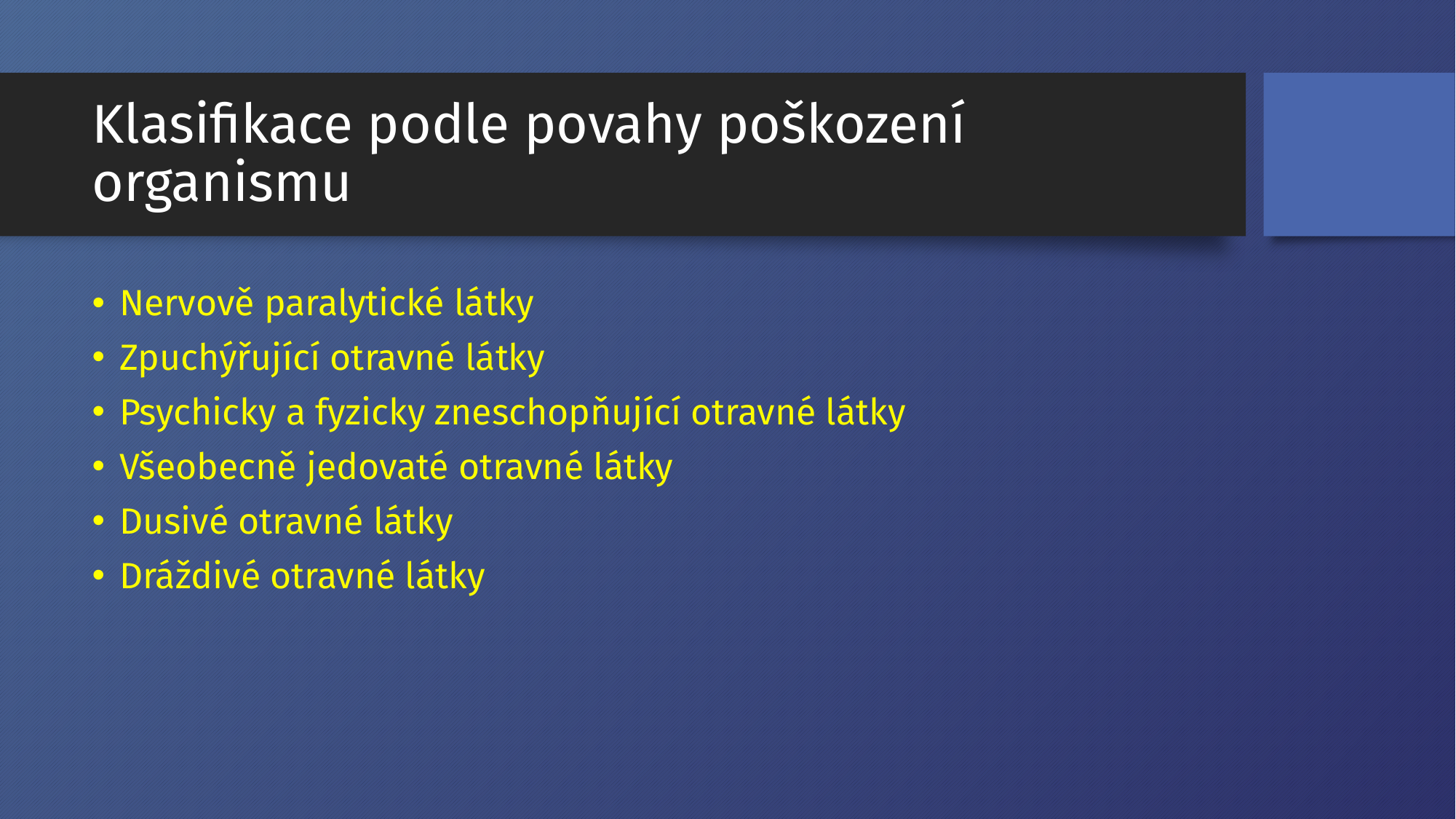

# Klasifikace podle povahy poškození organismu
Nervově paralytické látky
Zpuchýřující otravné látky
Psychicky a fyzicky zneschopňující otravné látky
Všeobecně jedovaté otravné látky
Dusivé otravné látky
Dráždivé otravné látky